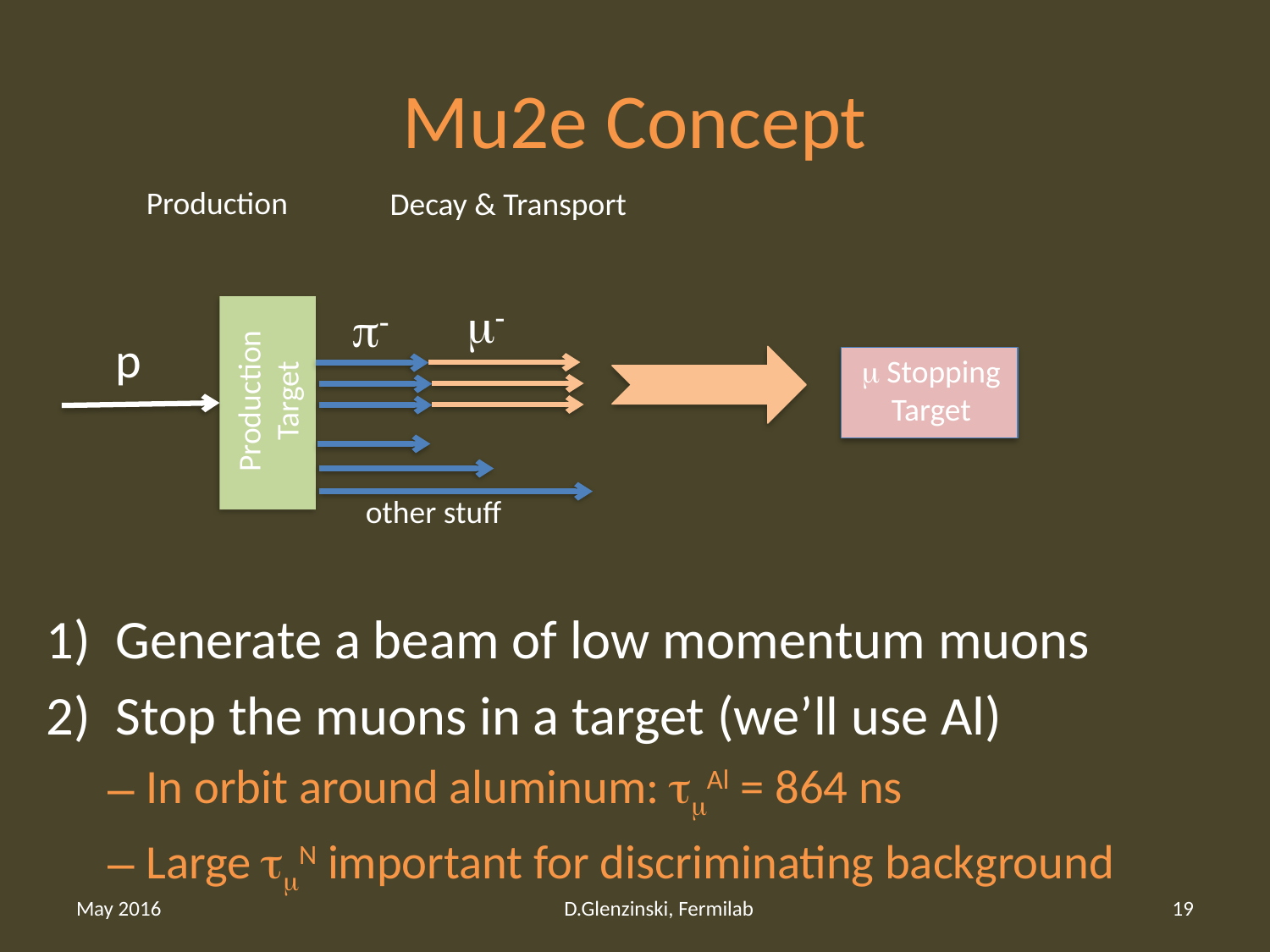

# Mu2e Concept

Production
Decay & Transport
μ−
π−

Production
Target
p
μ Stopping
Target

other stuff
Generate a beam of low momentum muons
Stop the muons in a target (we’ll use Al)
In orbit around aluminum: τμAl = 864 ns
Large τμN important for discriminating background

May 2016
D.Glenzinski, Fermilab
19